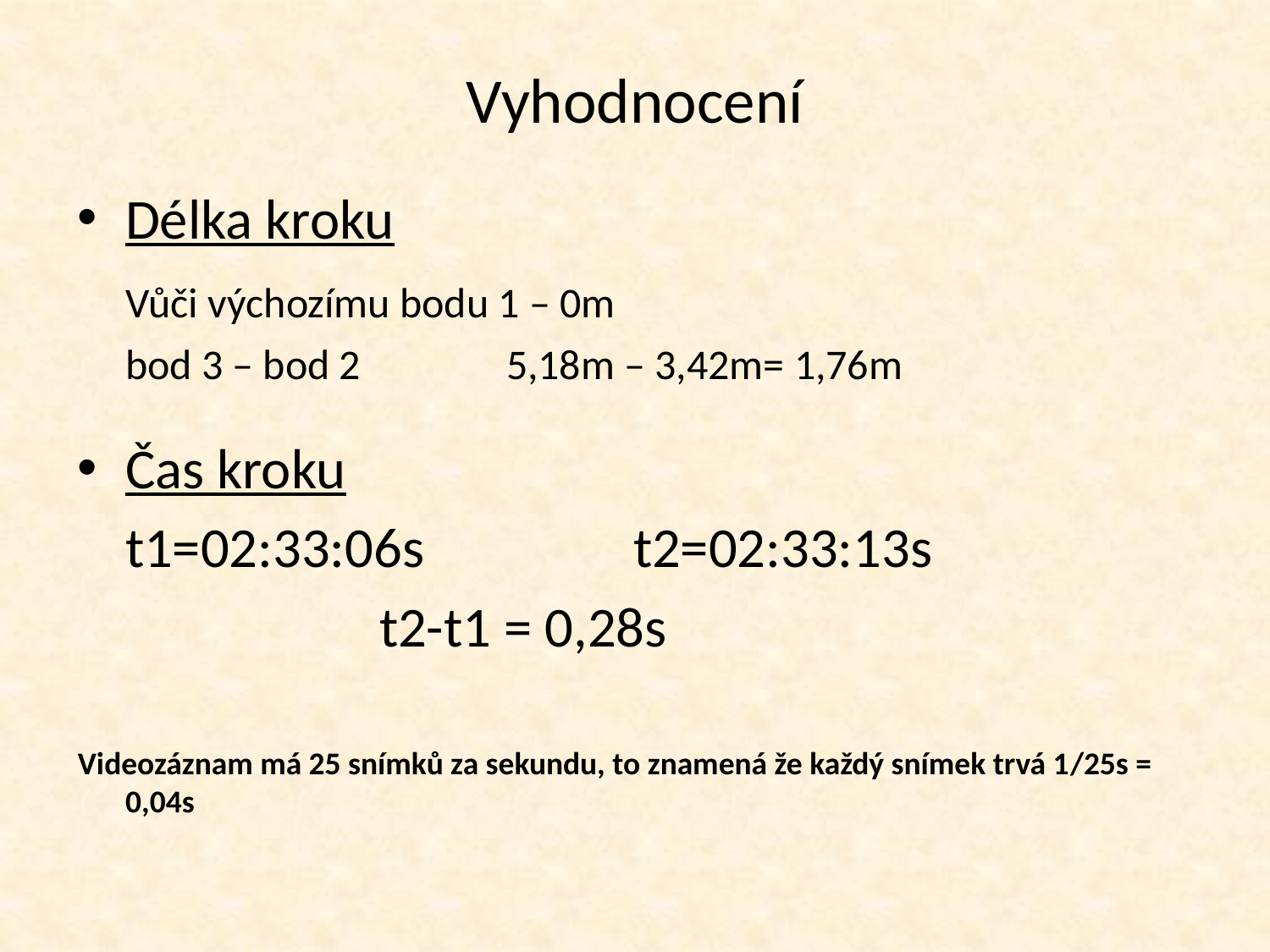

# Vyhodnocení
Délka kroku
	Vůči výchozímu bodu 1 – 0m
	bod 3 – bod 2		5,18m – 3,42m= 1,76m
Čas kroku
	t1=02:33:06s		t2=02:33:13s
			t2-t1 = 0,28s

Videozáznam má 25 snímků za sekundu, to znamená že každý snímek trvá 1/25s = 0,04s